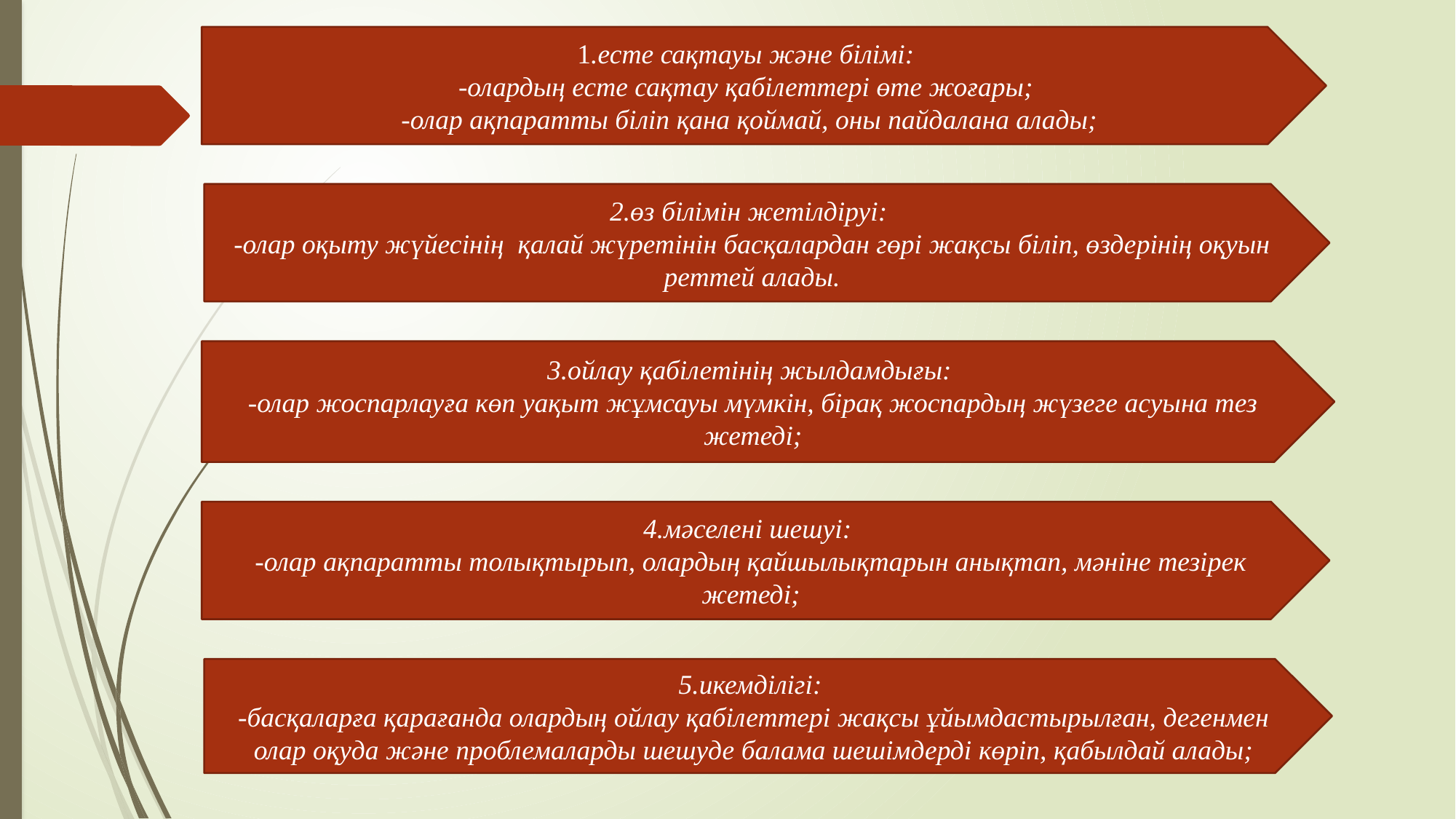

1.есте сақтауы және білімі: 
-олардың есте сақтау қабілеттері өте жоғары;
-олар ақпаратты біліп қана қоймай, оны пайдалана алады;

2.өз білімін жетілдіруі: 
-олар оқыту жүйесінің  қалай жүретінін басқалардан гөрі жақсы біліп, өздерінің оқуын реттей алады.

3.ойлау қабілетінің жылдамдығы: 
-олар жоспарлауға көп уақыт жұмсауы мүмкін, бірақ жоспардың жүзеге асуына тез жетеді;

4.мәселені шешуі: 
-олар ақпаратты толықтырып, олардың қайшылықтарын анықтап, мәніне тезірек жетеді;

5.икемділігі: 
-басқаларға қарағанда олардың ойлау қабілеттері жақсы ұйымдастырылған, дегенмен олар оқуда және проблемаларды шешуде балама шешімдерді көріп, қабылдай алады;